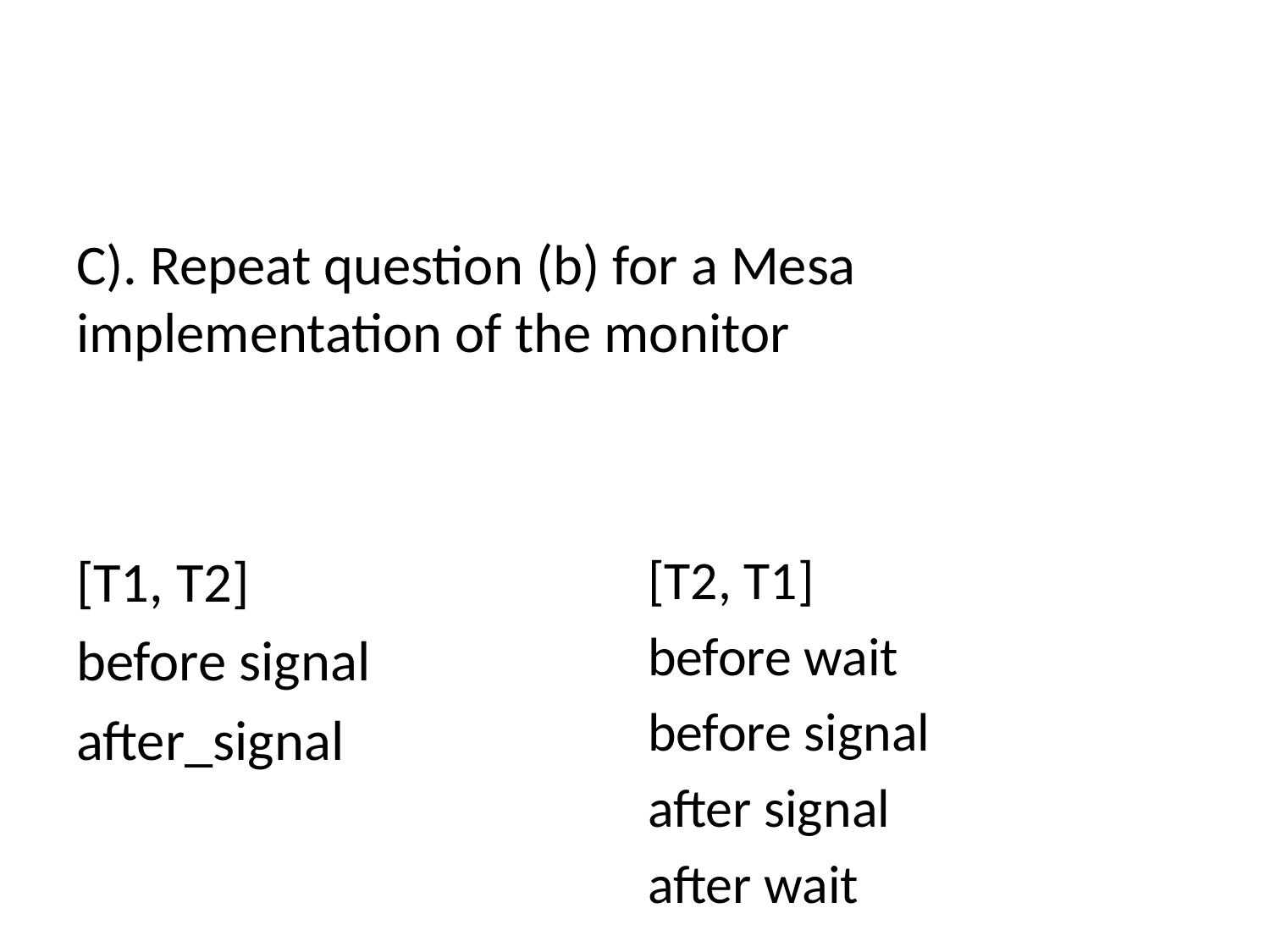

#
C). Repeat question (b) for a Mesa implementation of the monitor
[T1, T2]
before signal
after_signal
[T2, T1]
before wait
before signal
after signal
after wait